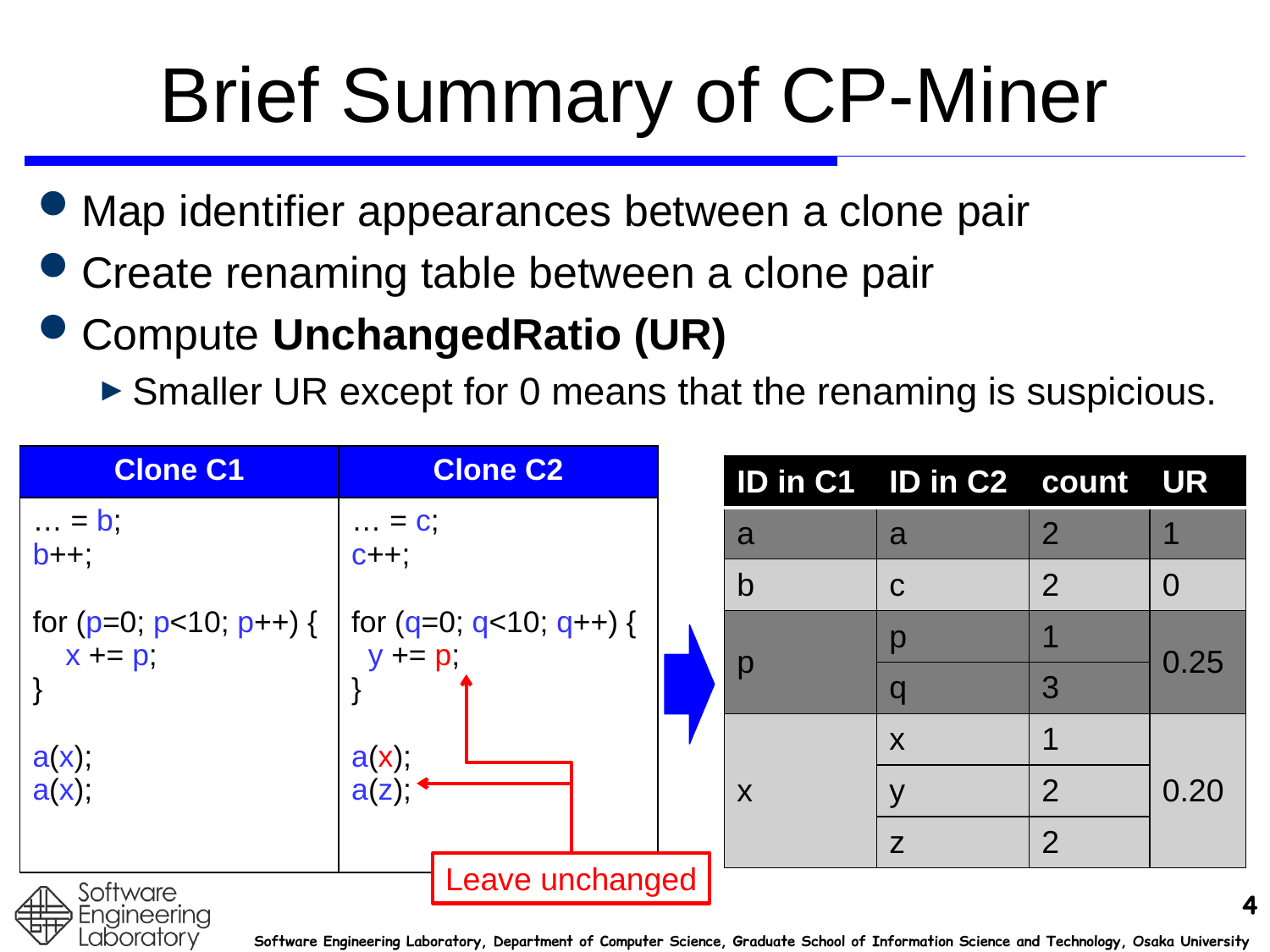

# Brief Summary of CP-Miner
Map identifier appearances between a clone pair
Create renaming table between a clone pair
Compute UnchangedRatio (UR)
Smaller UR except for 0 means that the renaming is suspicious.
| Clone C1 | Clone C2 |
| --- | --- |
| … = b; b++; for (p=0; p<10; p++) { x += p; } a(x); a(x); | … = c; c++; for (q=0; q<10; q++) { y += p; } a(x); a(z); |
| ID in C1 | ID in C2 | count | UR |
| --- | --- | --- | --- |
| a | a | 2 | 1 |
| b | c | 2 | 0 |
| p | p | 1 | 0.25 |
|  | q | 3 |  |
| x | x | 1 | 0.20 |
|  | y | 2 |  |
|  | z | 2 |  |

Leave unchanged